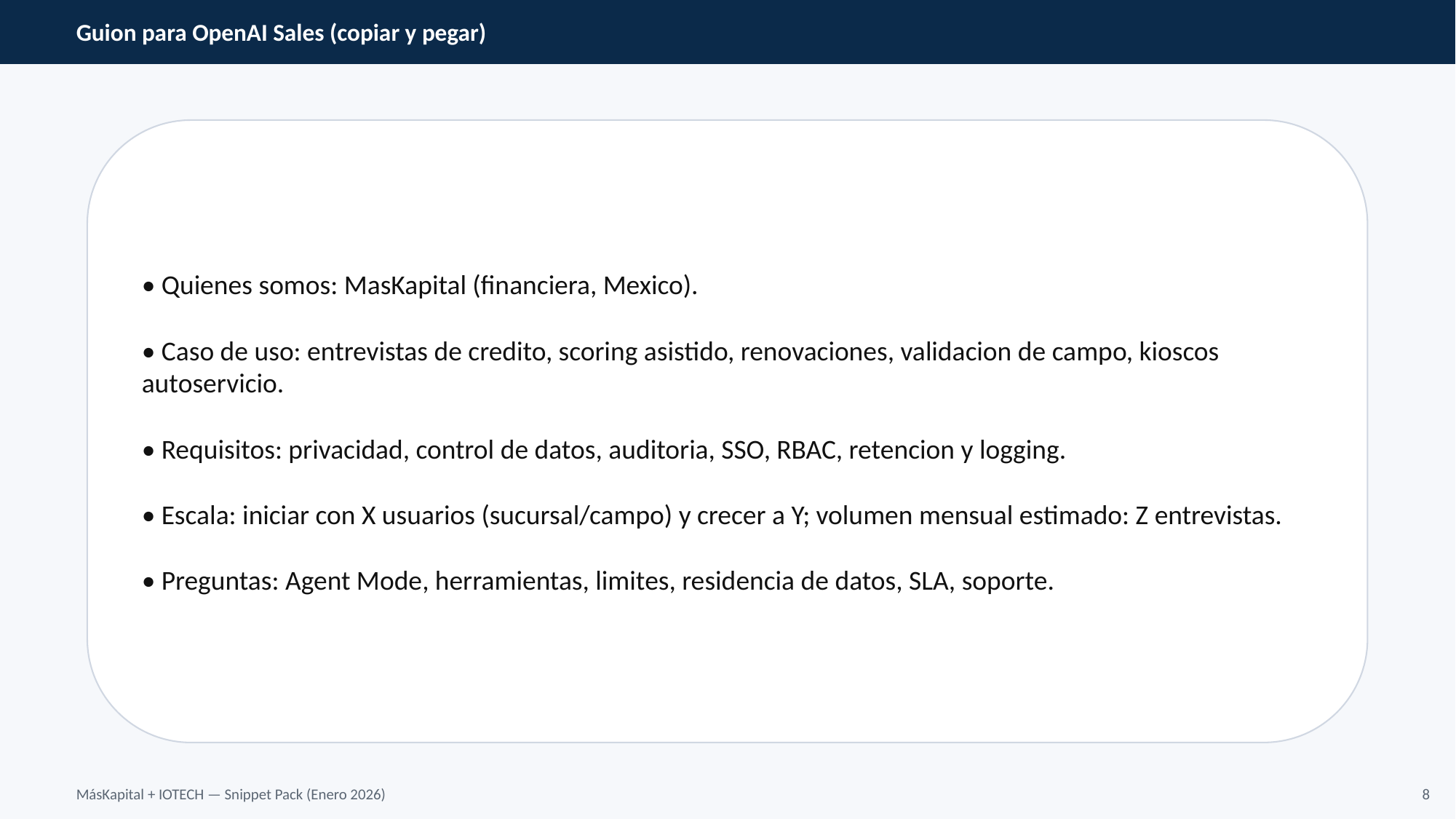

Guion para OpenAI Sales (copiar y pegar)

• Quienes somos: MasKapital (financiera, Mexico).

• Caso de uso: entrevistas de credito, scoring asistido, renovaciones, validacion de campo, kioscos autoservicio.

• Requisitos: privacidad, control de datos, auditoria, SSO, RBAC, retencion y logging.

• Escala: iniciar con X usuarios (sucursal/campo) y crecer a Y; volumen mensual estimado: Z entrevistas.

• Preguntas: Agent Mode, herramientas, limites, residencia de datos, SLA, soporte.
MásKapital + IOTECH — Snippet Pack (Enero 2026)
8